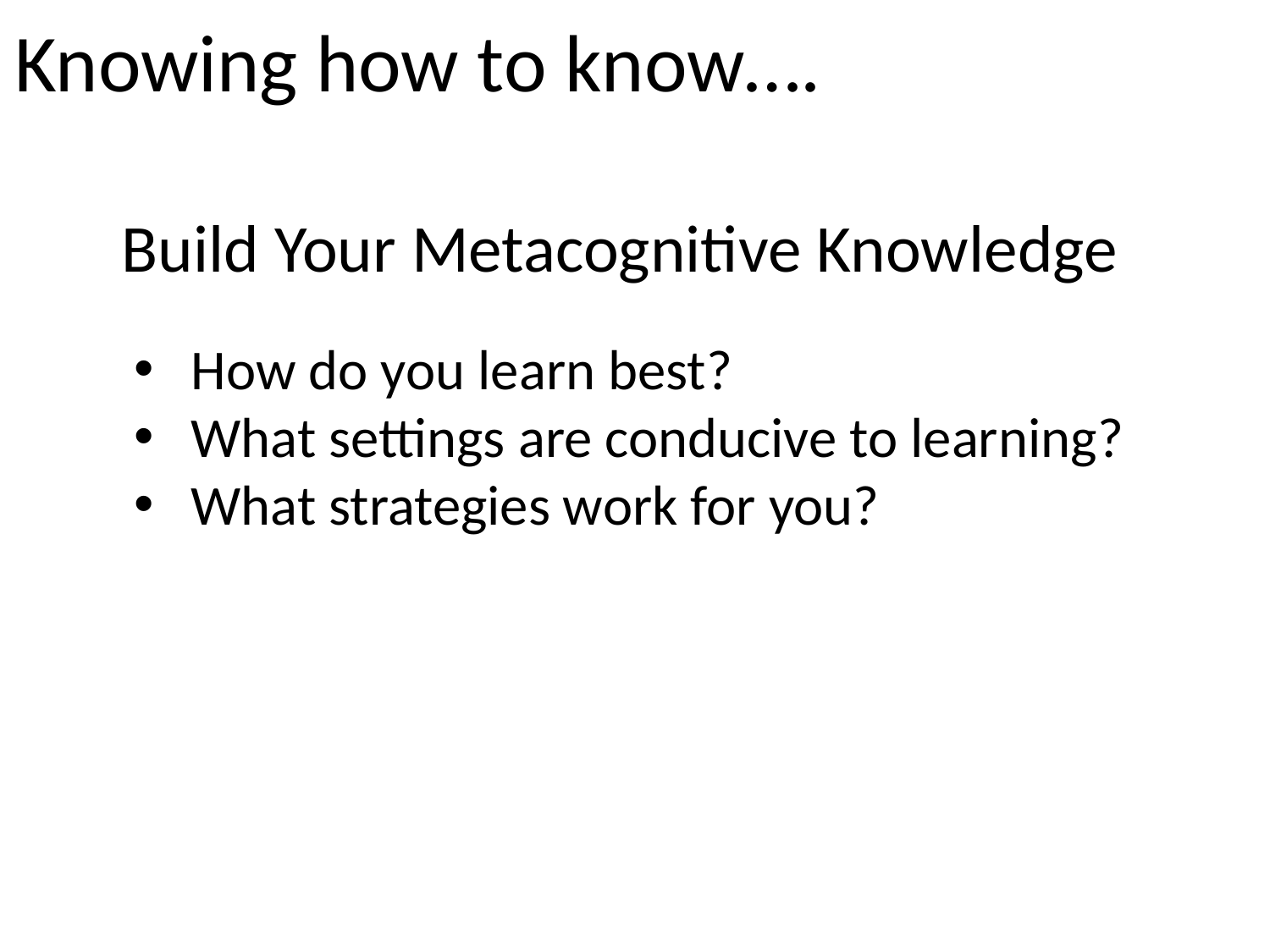

Knowing how to know….

Build Your Metacognitive Knowledge
How do you learn best?
What settings are conducive to learning?
What strategies work for you?